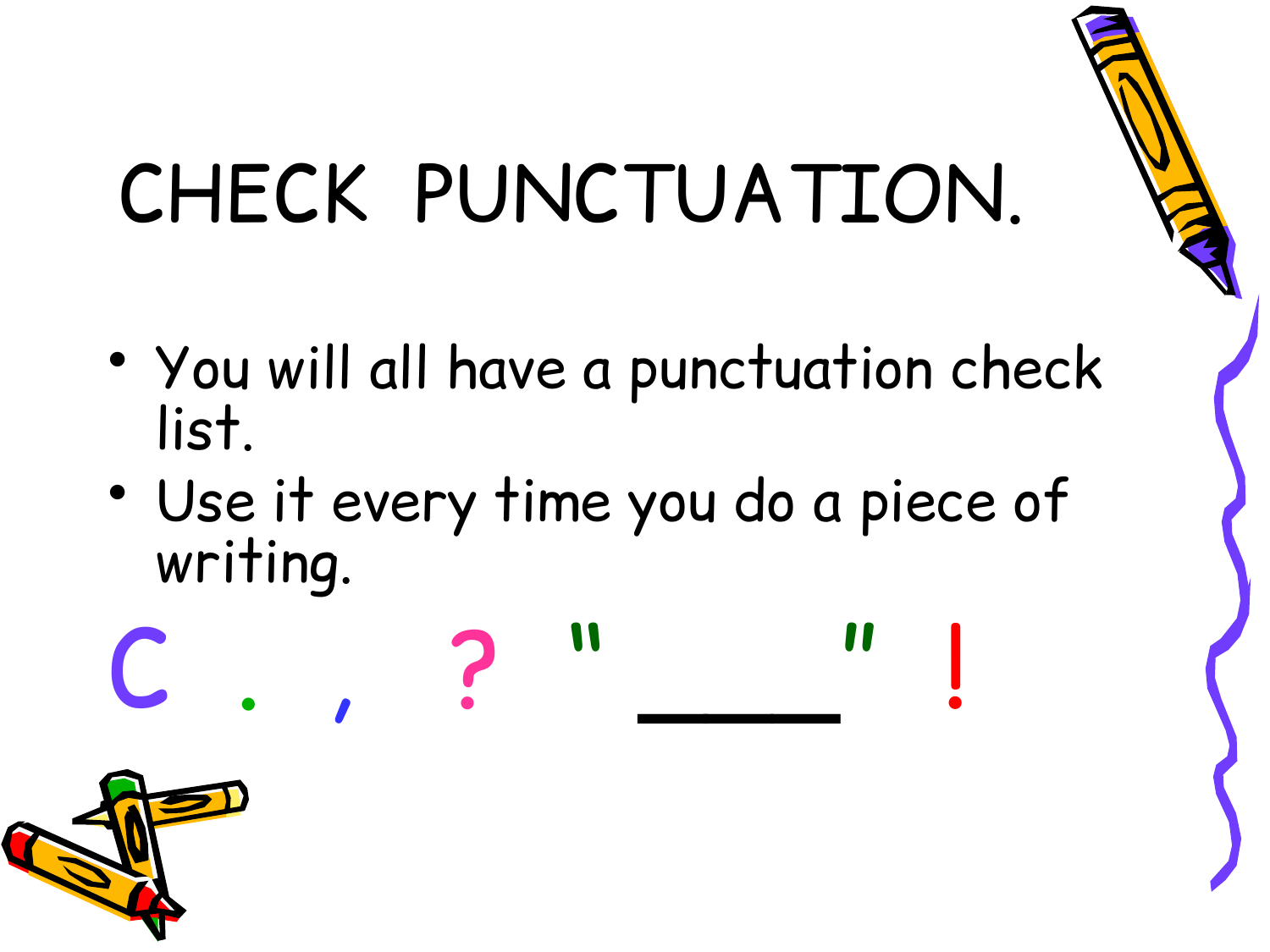

# CHECK  PUNCTUATION.

You will all have a punctuation check list.
Use it every time you do a piece of writing.
C  .  ,   ?  “ ___”  !